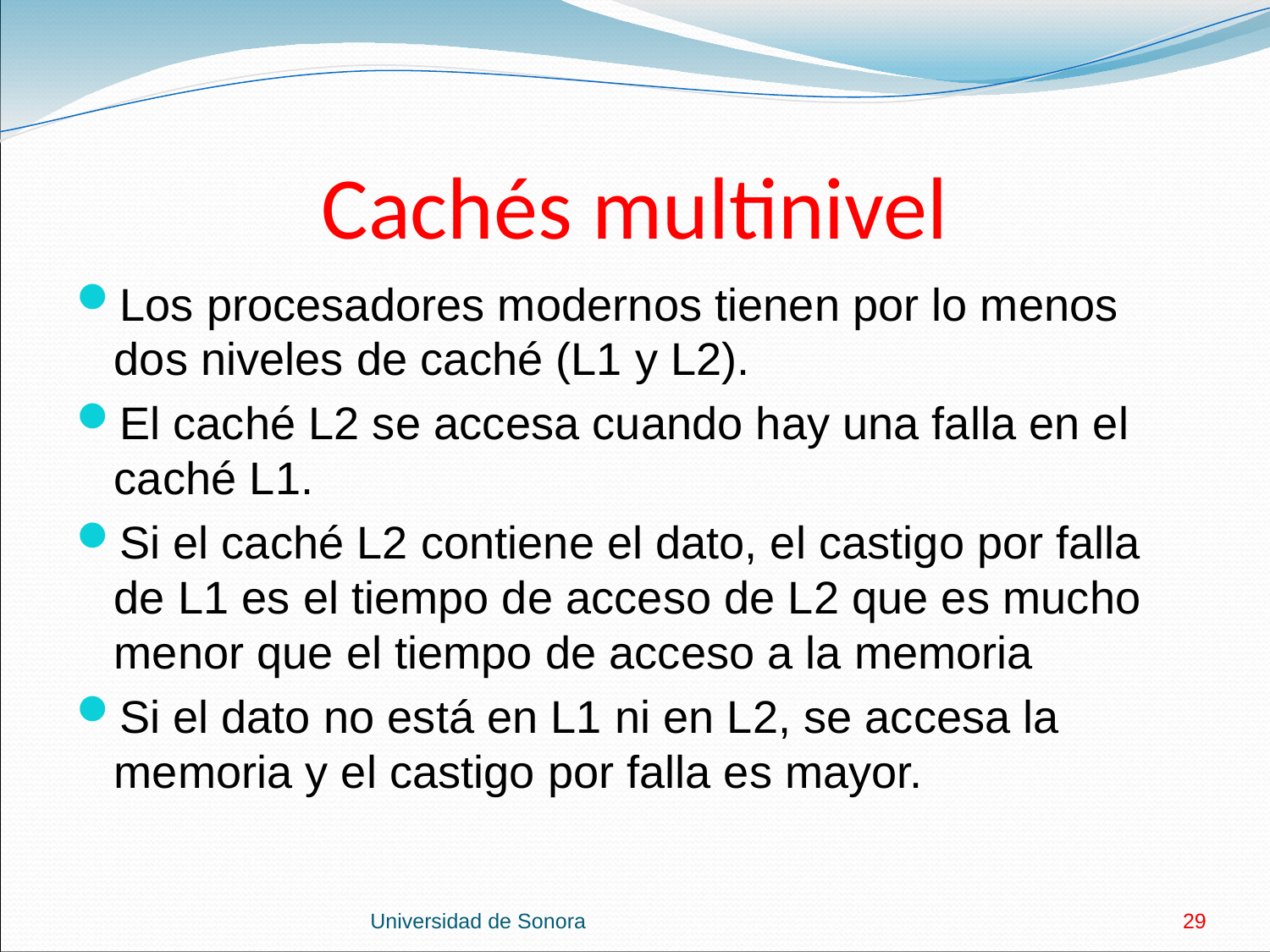

# Cachés multinivel
Los procesadores modernos tienen por lo menos dos niveles de caché (L1 y L2).
El caché L2 se accesa cuando hay una falla en el caché L1.
Si el caché L2 contiene el dato, el castigo por falla de L1 es el tiempo de acceso de L2 que es mucho menor que el tiempo de acceso a la memoria
Si el dato no está en L1 ni en L2, se accesa la memoria y el castigo por falla es mayor.
Universidad de Sonora
29